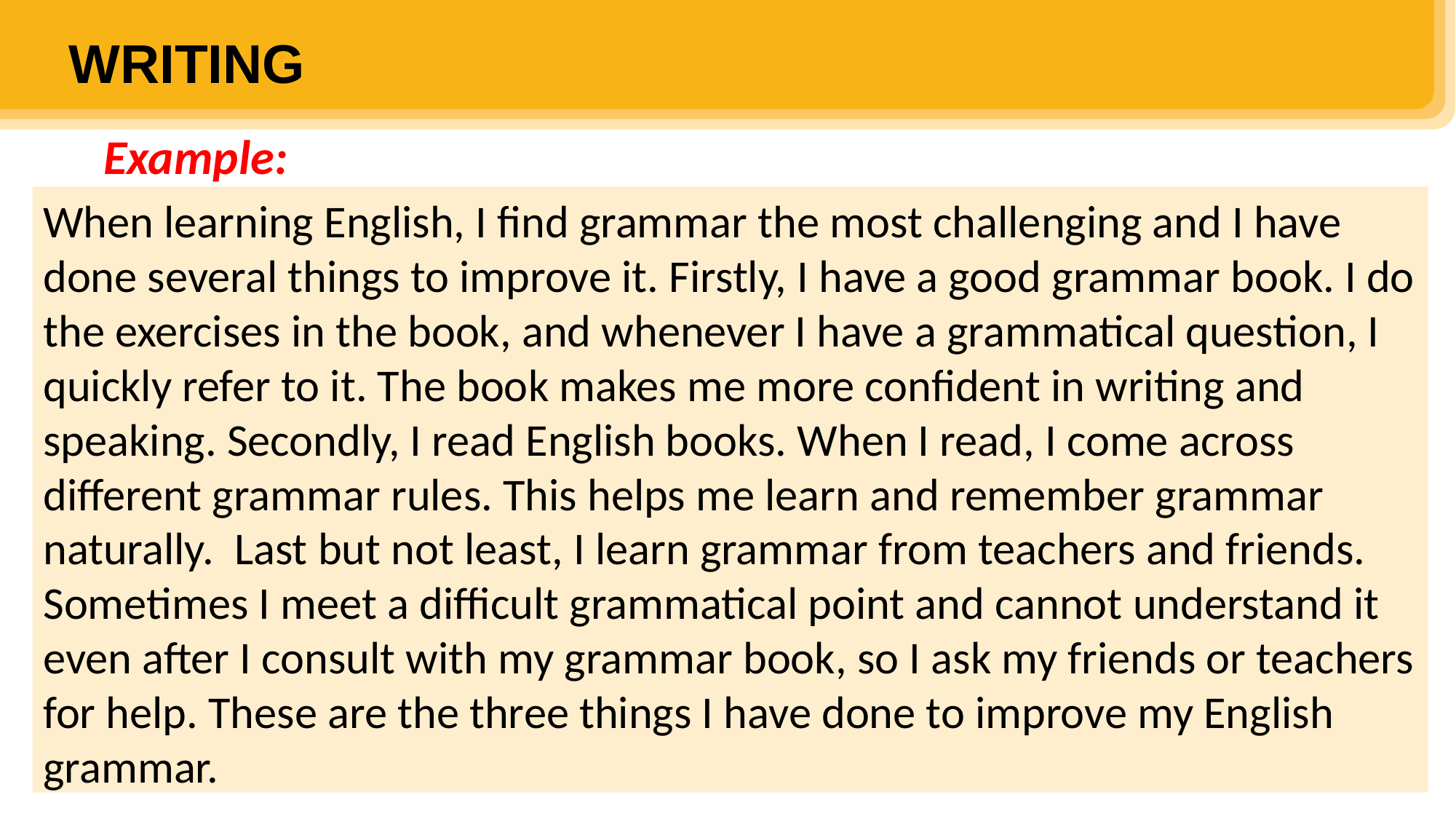

WRITING
Example:
When learning English, I find grammar the most challenging and I have done several things to improve it. Firstly, I have a good grammar book. I do the exercises in the book, and whenever I have a grammatical question, I quickly refer to it. The book makes me more confident in writing and speaking. Secondly, I read English books. When I read, I come across different grammar rules. This helps me learn and remember grammar naturally.  Last but not least, I learn grammar from teachers and friends. Sometimes I meet a difficult grammatical point and cannot understand it even after I consult with my grammar book, so I ask my friends or teachers for help. These are the three things I have done to improve my English grammar.